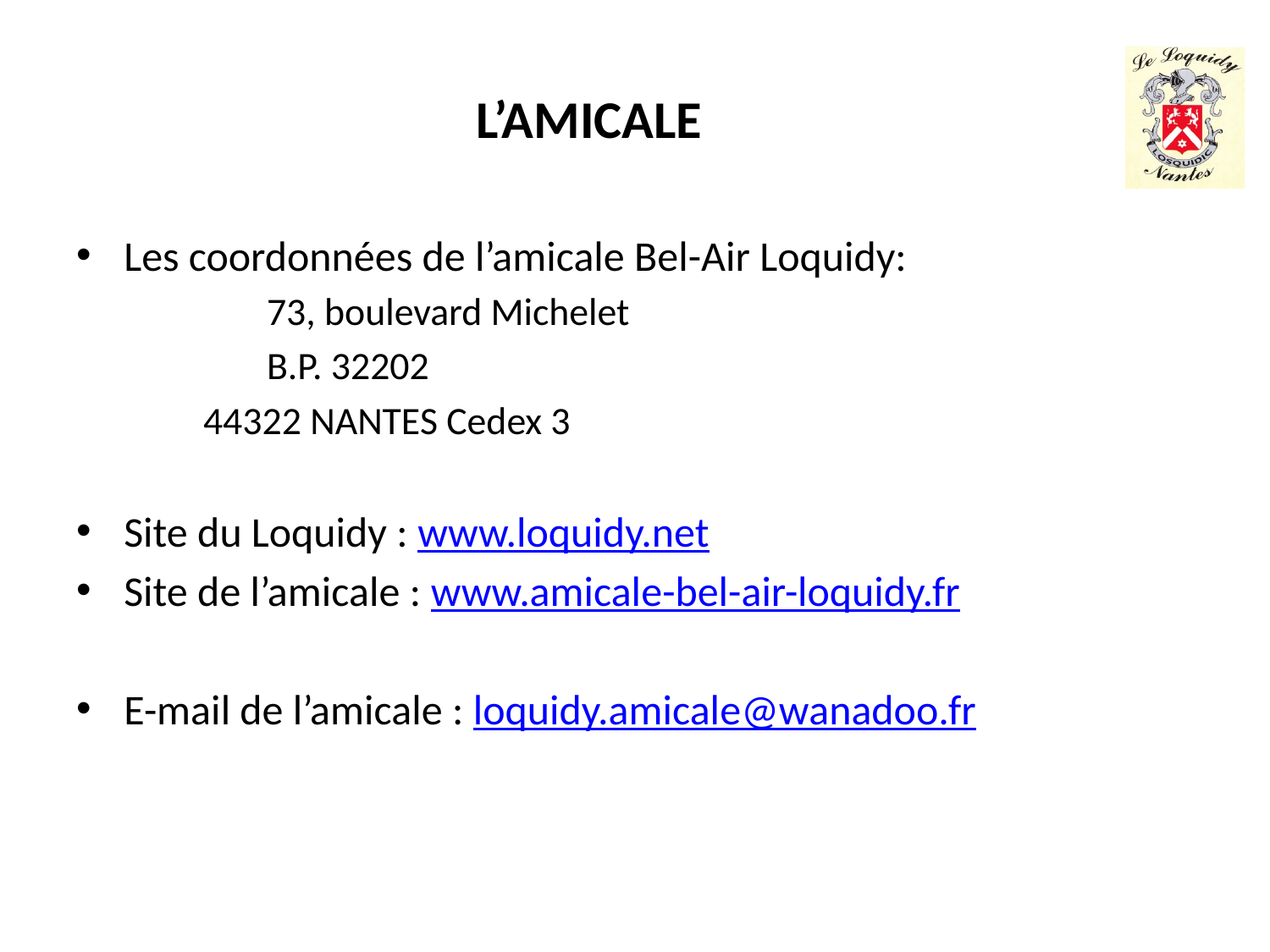

# L’AMICALE
Les coordonnées de l’amicale Bel-Air Loquidy:
	73, boulevard Michelet
	B.P. 32202
	44322 NANTES Cedex 3

Site du Loquidy : www.loquidy.net
Site de l’amicale : www.amicale-bel-air-loquidy.fr

E-mail de l’amicale : loquidy.amicale@wanadoo.fr